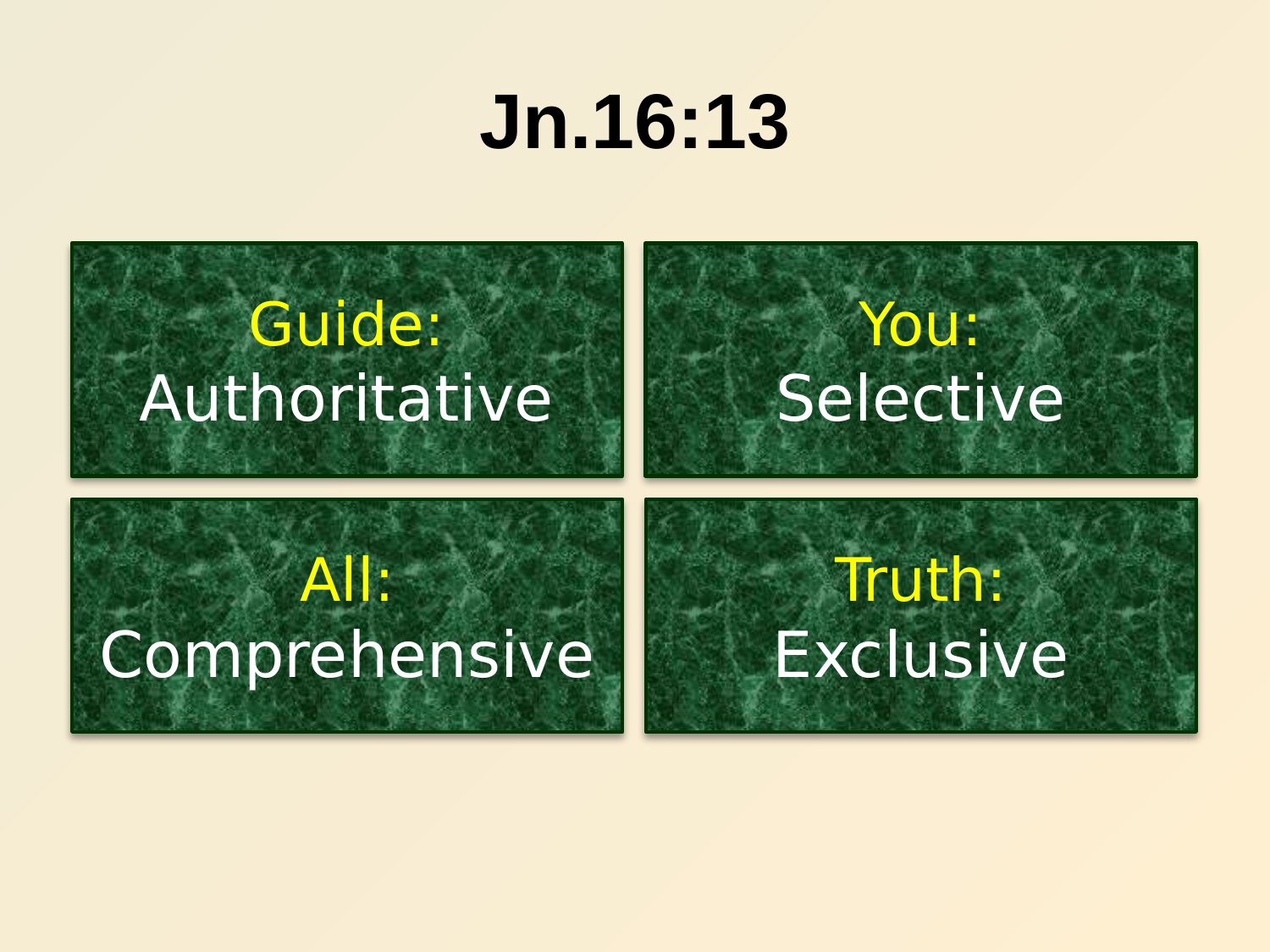

# Jn.16:13

Guide:
Authoritative
You:
Selective
All:
Comprehensive
Truth:
Exclusive